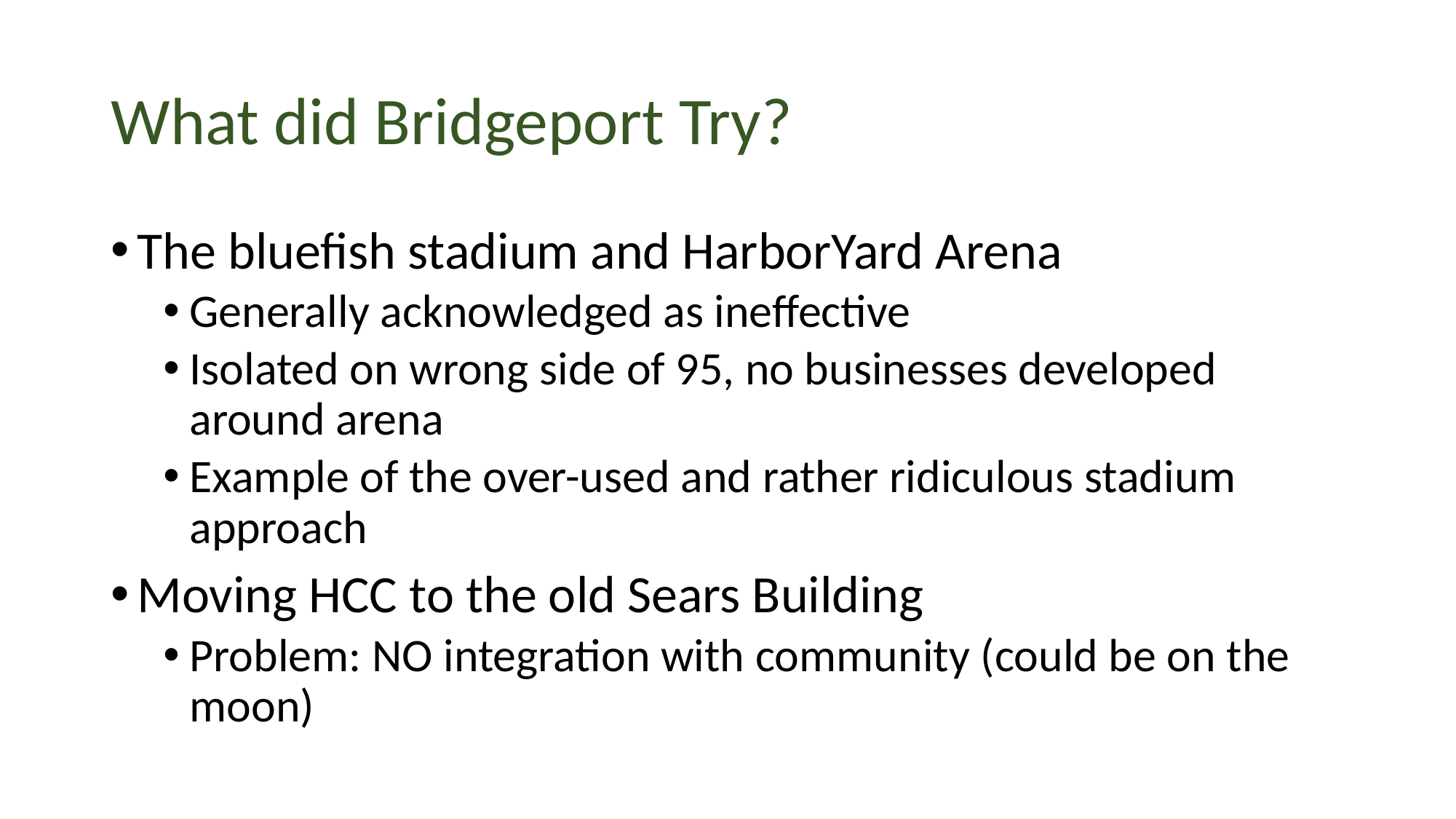

# What did Bridgeport Try?
The bluefish stadium and HarborYard Arena
Generally acknowledged as ineffective
Isolated on wrong side of 95, no businesses developed around arena
Example of the over-used and rather ridiculous stadium approach
Moving HCC to the old Sears Building
Problem: NO integration with community (could be on the moon)